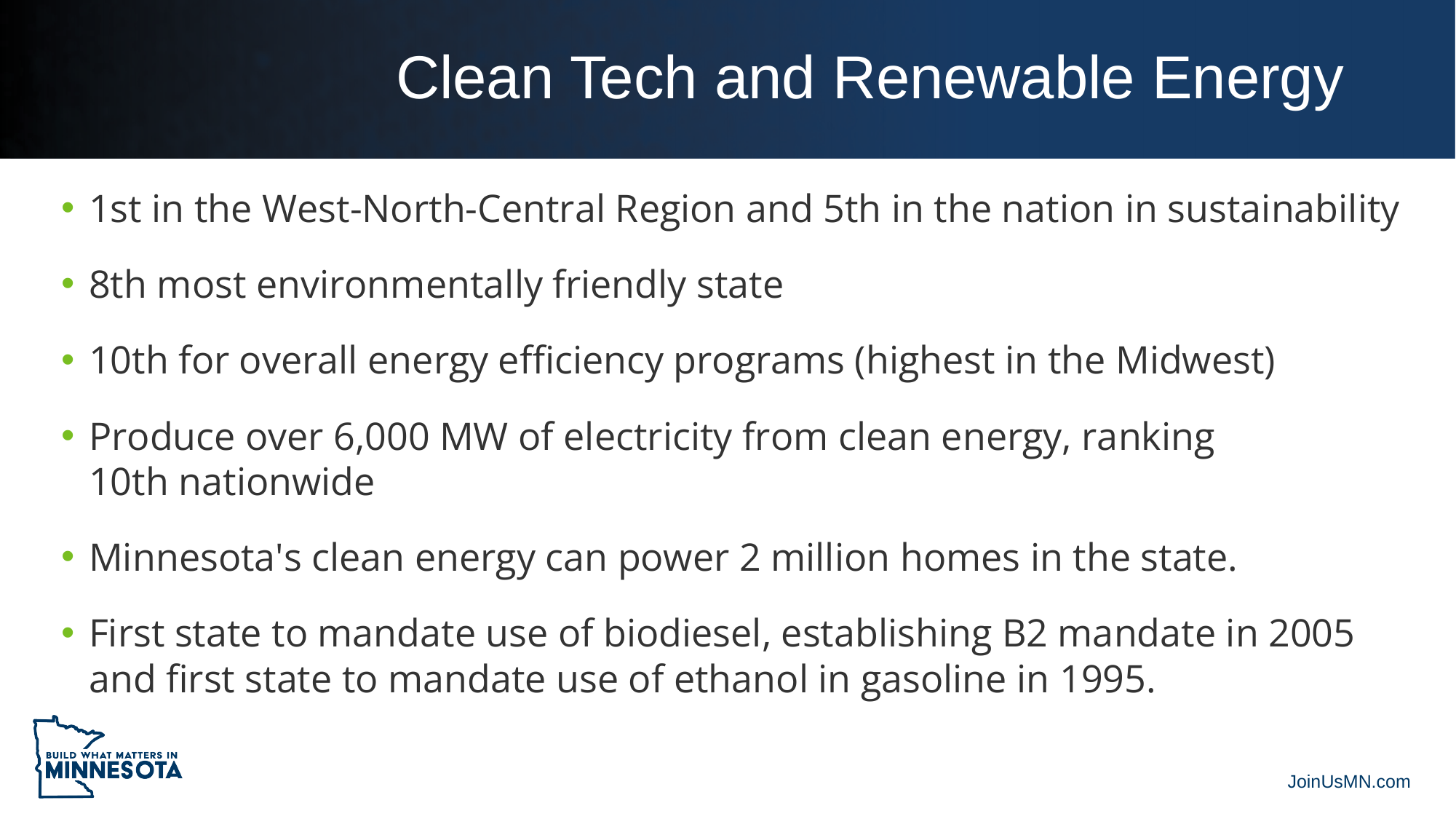

# Clean Tech and Renewable Energy
1st in the West-North-Central Region and 5th in the nation in sustainability
8th most environmentally friendly state
10th for overall energy efficiency programs (highest in the Midwest)
Produce over 6,000 MW of electricity from clean energy, ranking 10th nationwide
Minnesota's clean energy can power 2 million homes in the state.
First state to mandate use of biodiesel, establishing B2 mandate in 2005 and first state to mandate use of ethanol in gasoline in 1995.